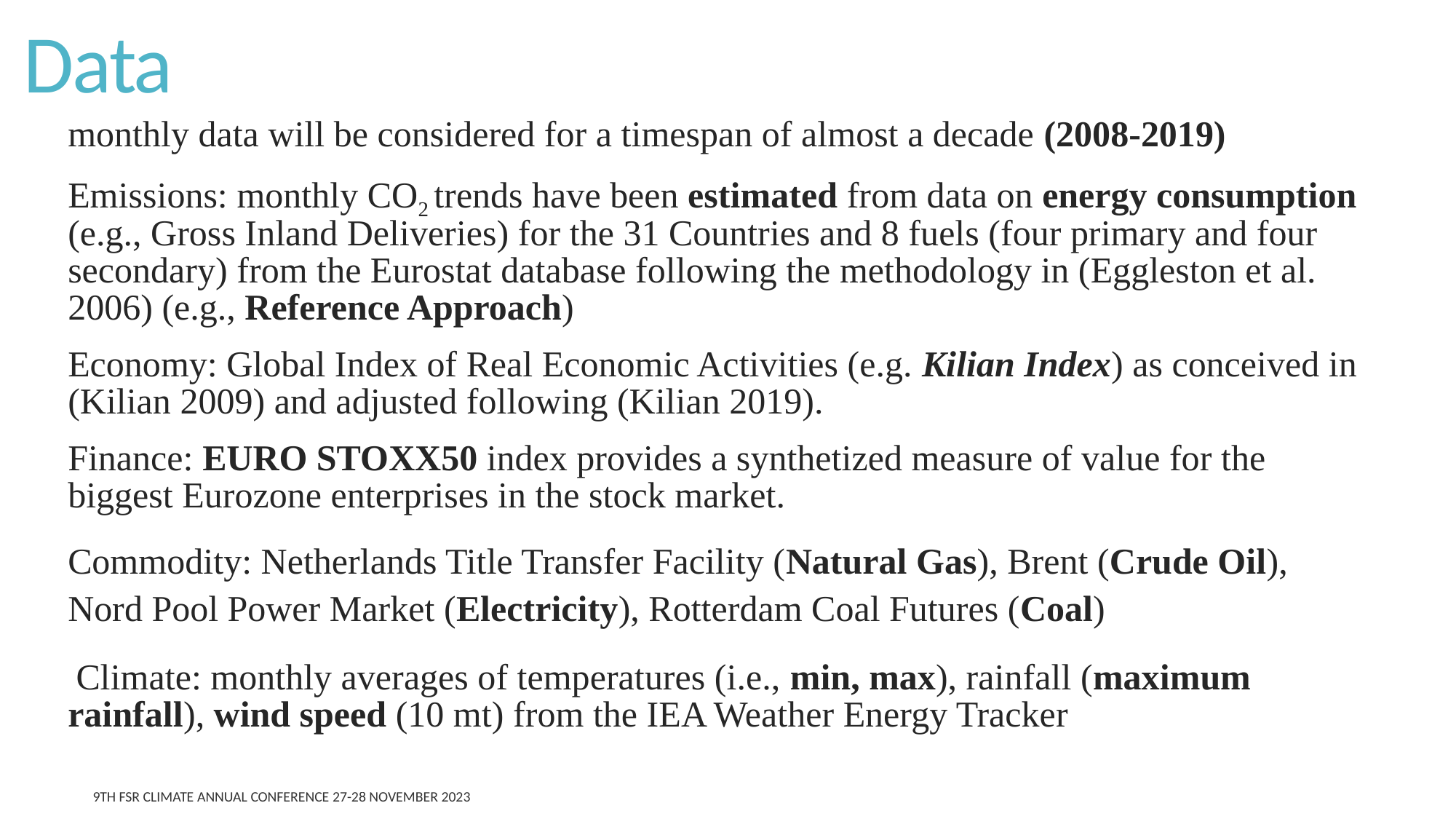

# Data
monthly data will be considered for a timespan of almost a decade (2008-2019)
Emissions: monthly CO2 trends have been estimated from data on energy consumption (e.g., Gross Inland Deliveries) for the 31 Countries and 8 fuels (four primary and four secondary) from the Eurostat database following the methodology in (Eggleston et al. 2006) (e.g., Reference Approach)
Economy: Global Index of Real Economic Activities (e.g. Kilian Index) as conceived in (Kilian 2009) and adjusted following (Kilian 2019).
Finance: EURO STOXX50 index provides a synthetized measure of value for the biggest Eurozone enterprises in the stock market.
Commodity: Netherlands Title Transfer Facility (Natural Gas), Brent (Crude Oil), Nord Pool Power Market (Electricity), Rotterdam Coal Futures (Coal)
 Climate: monthly averages of temperatures (i.e., min, max), rainfall (maximum rainfall), wind speed (10 mt) from the IEA Weather Energy Tracker

9th FSR Climate Annual Conference 27-28 November 2023